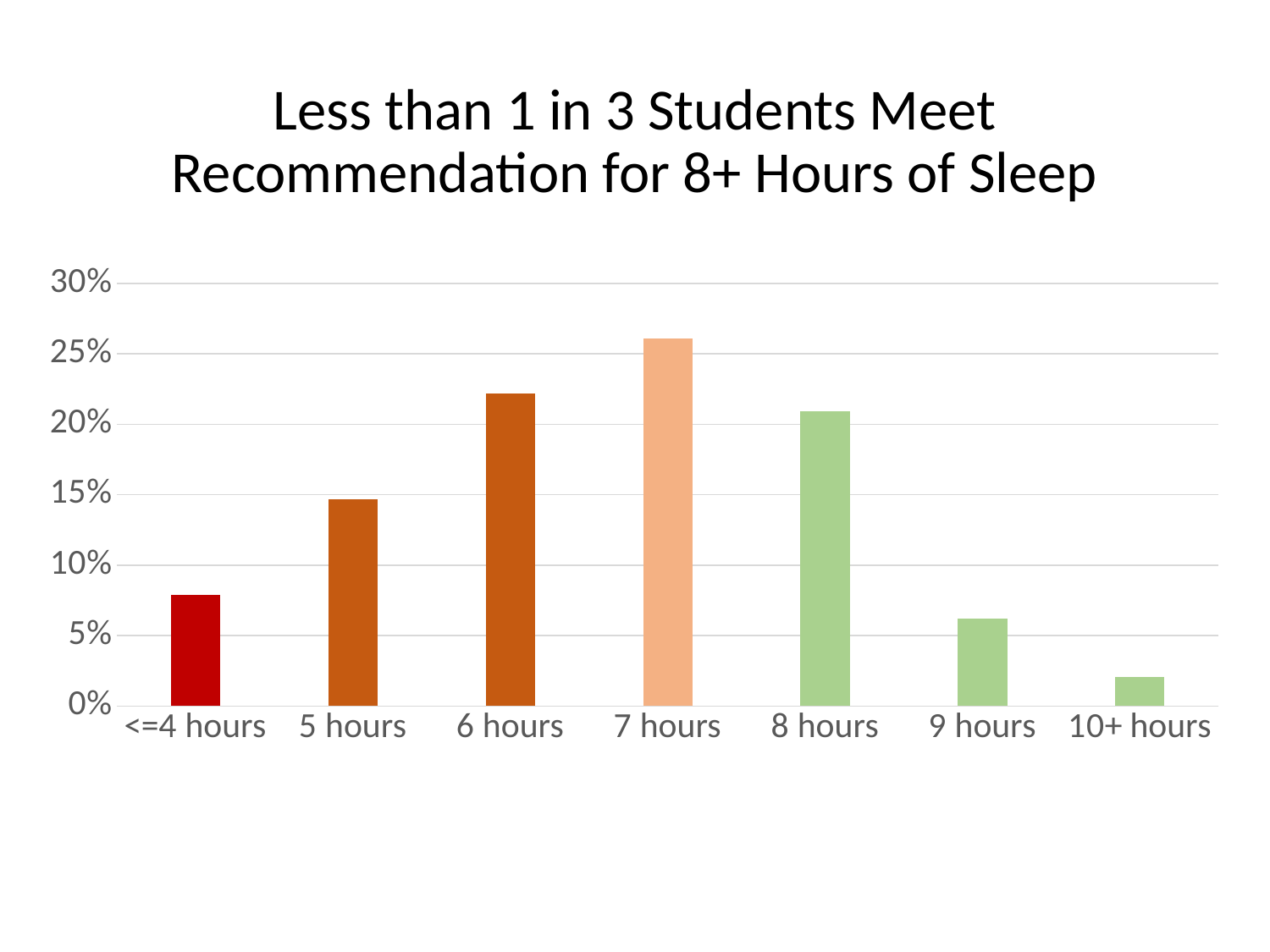

# Less than 1 in 3 Students Meet Recommendation for 8+ Hours of Sleep

### Chart

| Category |  |
|---|---|
| <=4 hours | 0.0786 |
| 5 hours | 0.1465 |
| 6 hours | 0.22210000000000002 |
| 7 hours | 0.2609 |
| 8 hours | 0.2095 |
| 9 hours | 0.0621 |
| 10+ hours | 0.0204 |